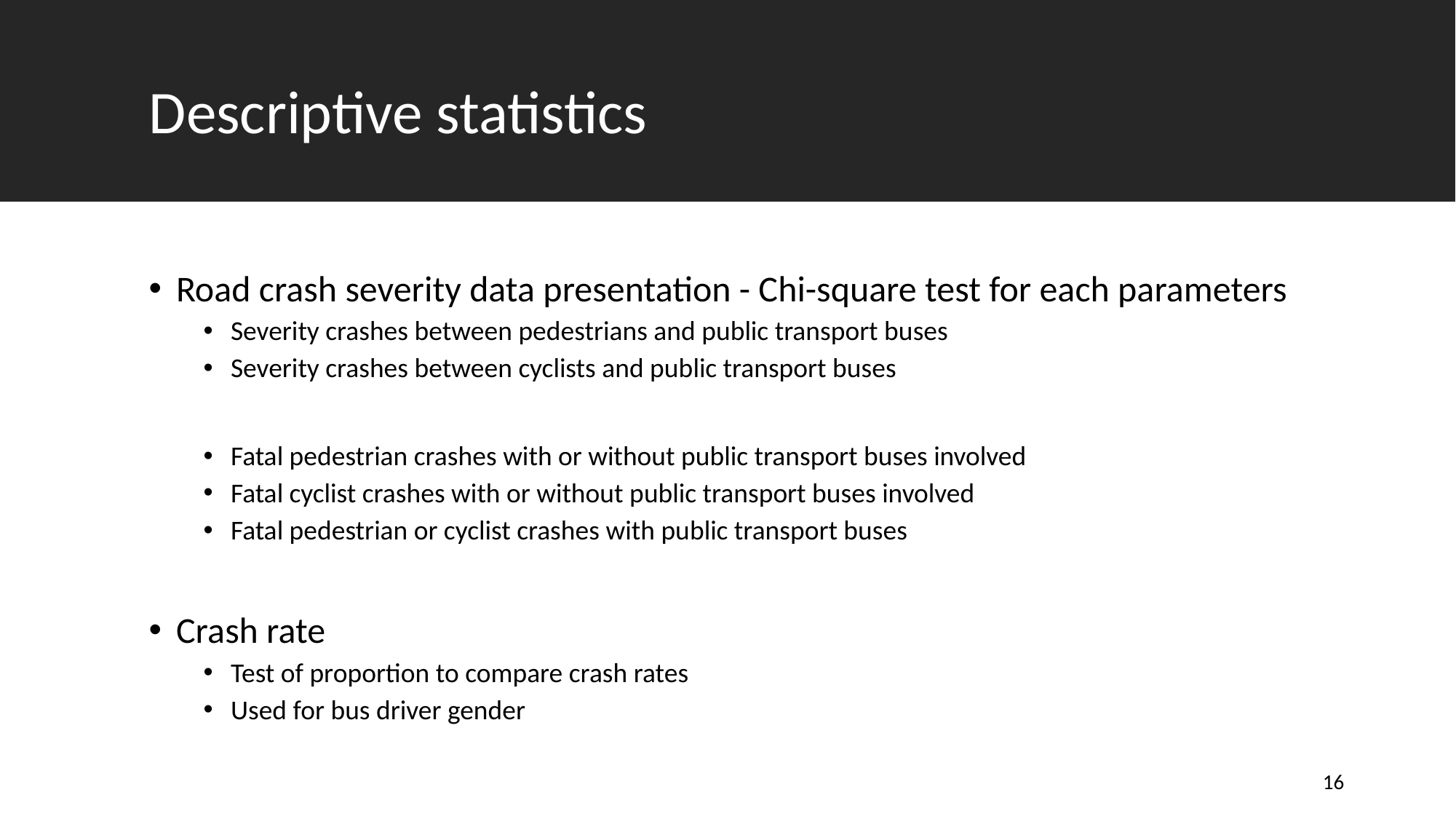

# Descriptive statistics

Road crash severity data presentation - Chi-square test for each parameters
Severity crashes between pedestrians and public transport buses
Severity crashes between cyclists and public transport buses

Fatal pedestrian crashes with or without public transport buses involved
Fatal cyclist crashes with or without public transport buses involved
Fatal pedestrian or cyclist crashes with public transport buses

Crash rate
Test of proportion to compare crash rates
Used for bus driver gender
16